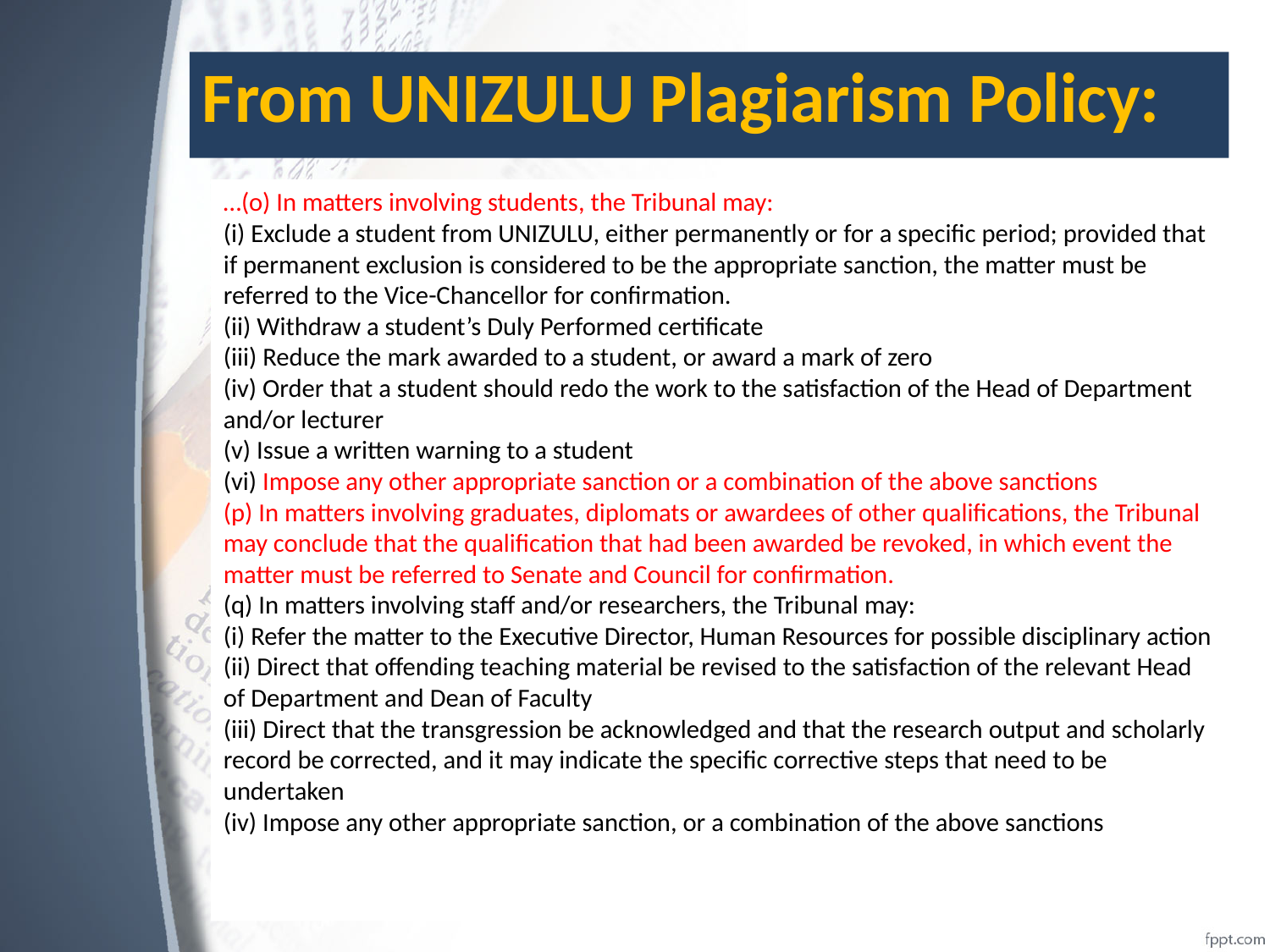

# From UNIZULU Plagiarism Policy:
…(o) In matters involving students, the Tribunal may:
(i) Exclude a student from UNIZULU, either permanently or for a specific period; provided that if permanent exclusion is considered to be the appropriate sanction, the matter must be referred to the Vice-Chancellor for confirmation.
(ii) Withdraw a student’s Duly Performed certificate
(iii) Reduce the mark awarded to a student, or award a mark of zero
(iv) Order that a student should redo the work to the satisfaction of the Head of Department and/or lecturer
(v) Issue a written warning to a student
(vi) Impose any other appropriate sanction or a combination of the above sanctions
(p) In matters involving graduates, diplomats or awardees of other qualifications, the Tribunal may conclude that the qualification that had been awarded be revoked, in which event the matter must be referred to Senate and Council for confirmation.
(q) In matters involving staff and/or researchers, the Tribunal may:
(i) Refer the matter to the Executive Director, Human Resources for possible disciplinary action
(ii) Direct that offending teaching material be revised to the satisfaction of the relevant Head of Department and Dean of Faculty
(iii) Direct that the transgression be acknowledged and that the research output and scholarly record be corrected, and it may indicate the specific corrective steps that need to be undertaken
(iv) Impose any other appropriate sanction, or a combination of the above sanctions